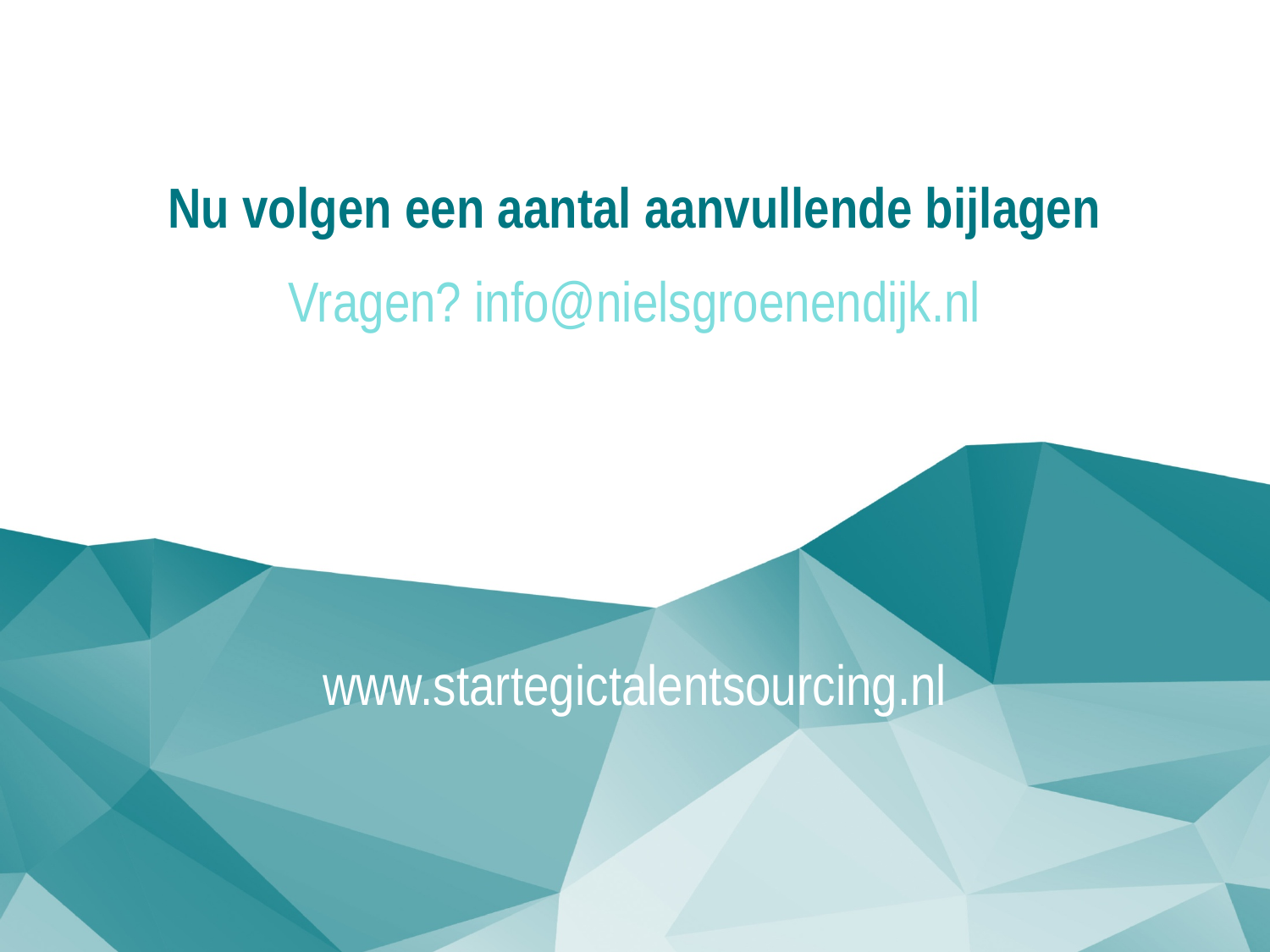

Nu volgen een aantal aanvullende bijlagen
Vragen? info@nielsgroenendijk.nl
# www.startegictalentsourcing.nl